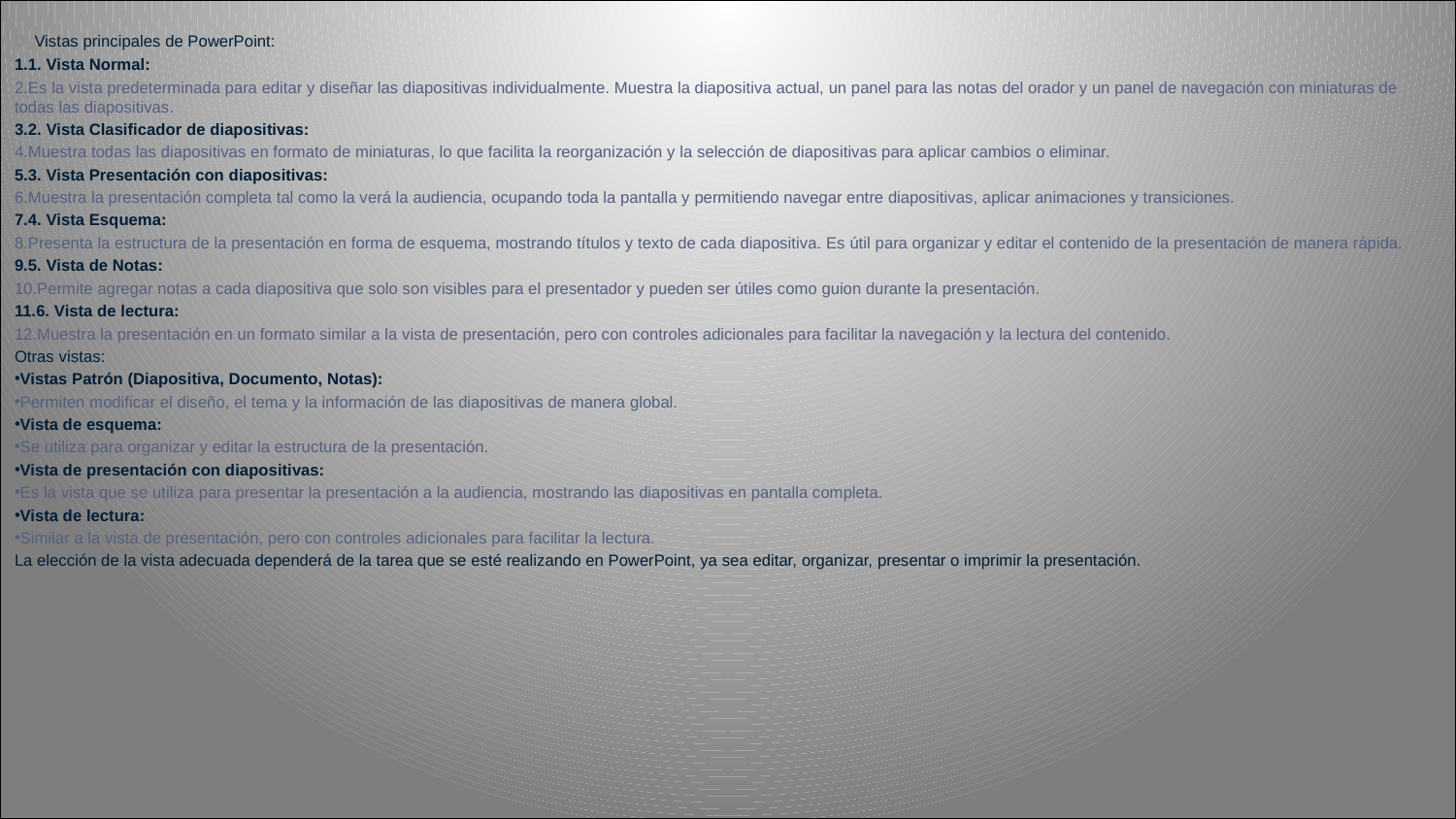

D_Vistas principales de PowerPoint:
1. Vista Normal:
Es la vista predeterminada para editar y diseñar las diapositivas individualmente. Muestra la diapositiva actual, un panel para las notas del orador y un panel de navegación con miniaturas de todas las diapositivas.
2. Vista Clasificador de diapositivas:
Muestra todas las diapositivas en formato de miniaturas, lo que facilita la reorganización y la selección de diapositivas para aplicar cambios o eliminar.
3. Vista Presentación con diapositivas:
Muestra la presentación completa tal como la verá la audiencia, ocupando toda la pantalla y permitiendo navegar entre diapositivas, aplicar animaciones y transiciones.
4. Vista Esquema:
Presenta la estructura de la presentación en forma de esquema, mostrando títulos y texto de cada diapositiva. Es útil para organizar y editar el contenido de la presentación de manera rápida.
5. Vista de Notas:
Permite agregar notas a cada diapositiva que solo son visibles para el presentador y pueden ser útiles como guion durante la presentación.
6. Vista de lectura:
Muestra la presentación en un formato similar a la vista de presentación, pero con controles adicionales para facilitar la navegación y la lectura del contenido.
Otras vistas:
Vistas Patrón (Diapositiva, Documento, Notas):
Permiten modificar el diseño, el tema y la información de las diapositivas de manera global.
Vista de esquema:
Se utiliza para organizar y editar la estructura de la presentación.
Vista de presentación con diapositivas:
Es la vista que se utiliza para presentar la presentación a la audiencia, mostrando las diapositivas en pantalla completa.
Vista de lectura:
Similar a la vista de presentación, pero con controles adicionales para facilitar la lectura.
La elección de la vista adecuada dependerá de la tarea que se esté realizando en PowerPoint, ya sea editar, organizar, presentar o imprimir la presentación.

#